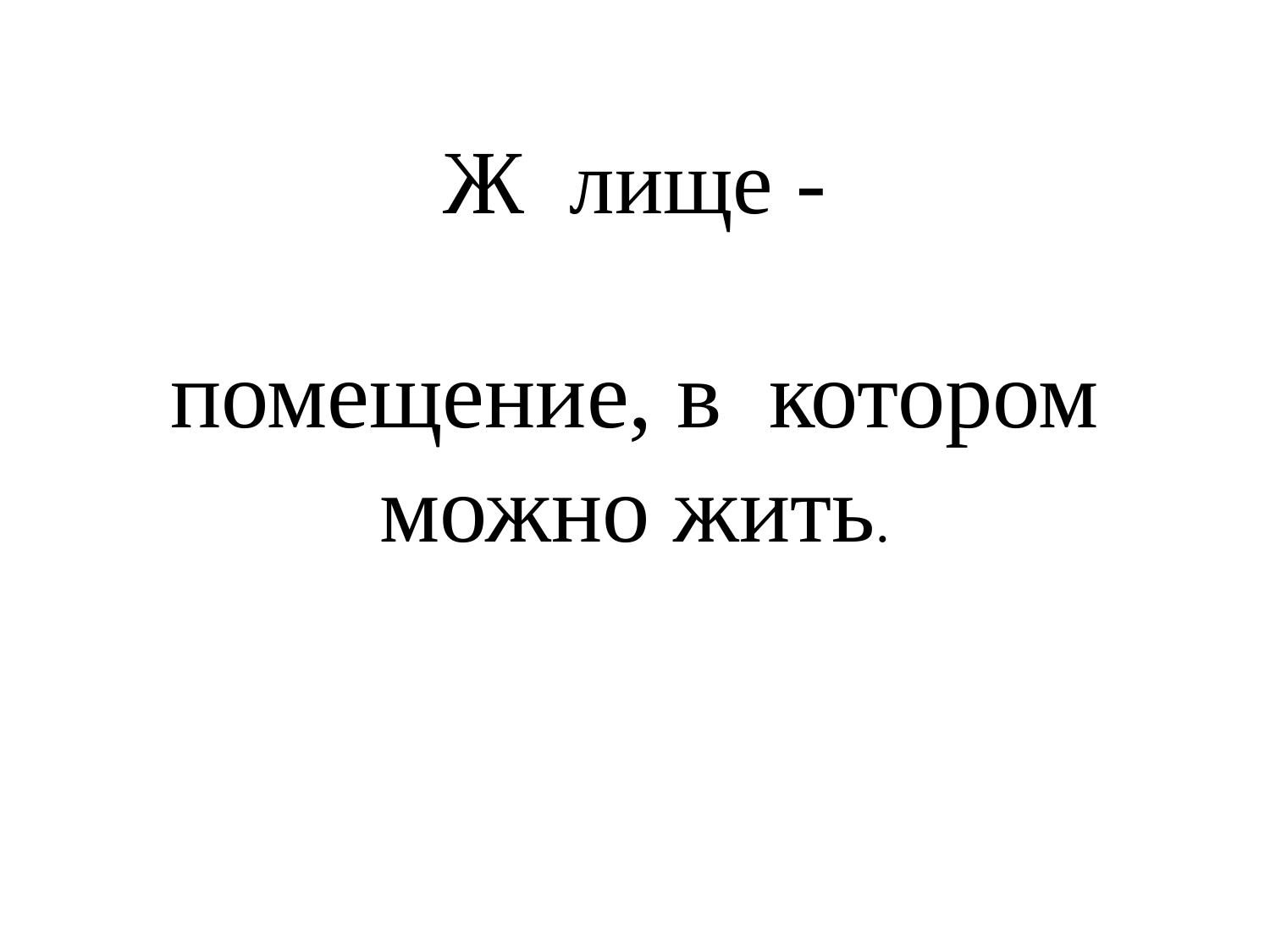

и
# Ж  лище -
помещение, в  котором можно жить.